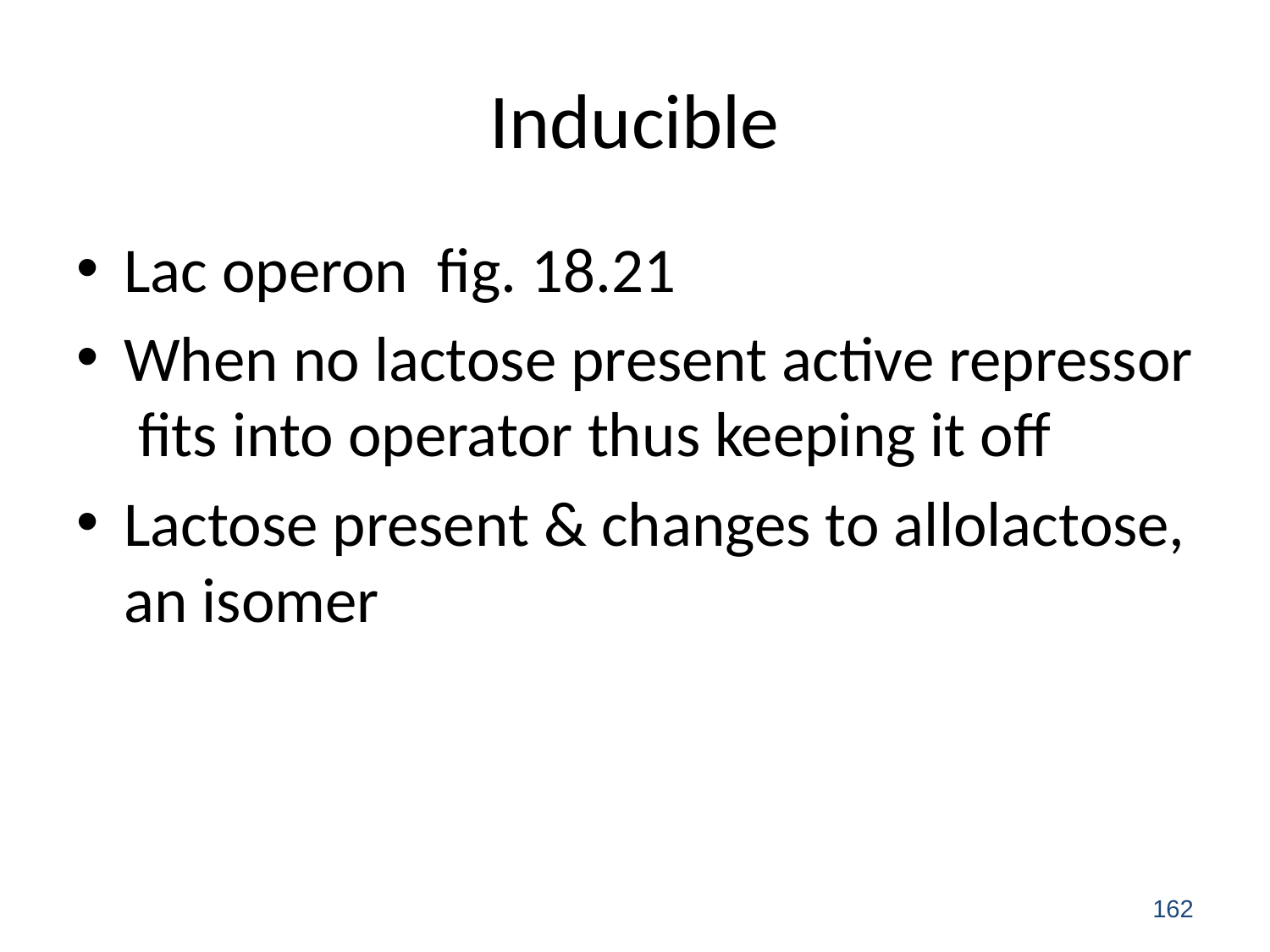

# Inducible
Lac operon  fig. 18.21
When no lactose present active repressor  fits into operator thus keeping it off
Lactose present & changes to allolactose, an isomer

162